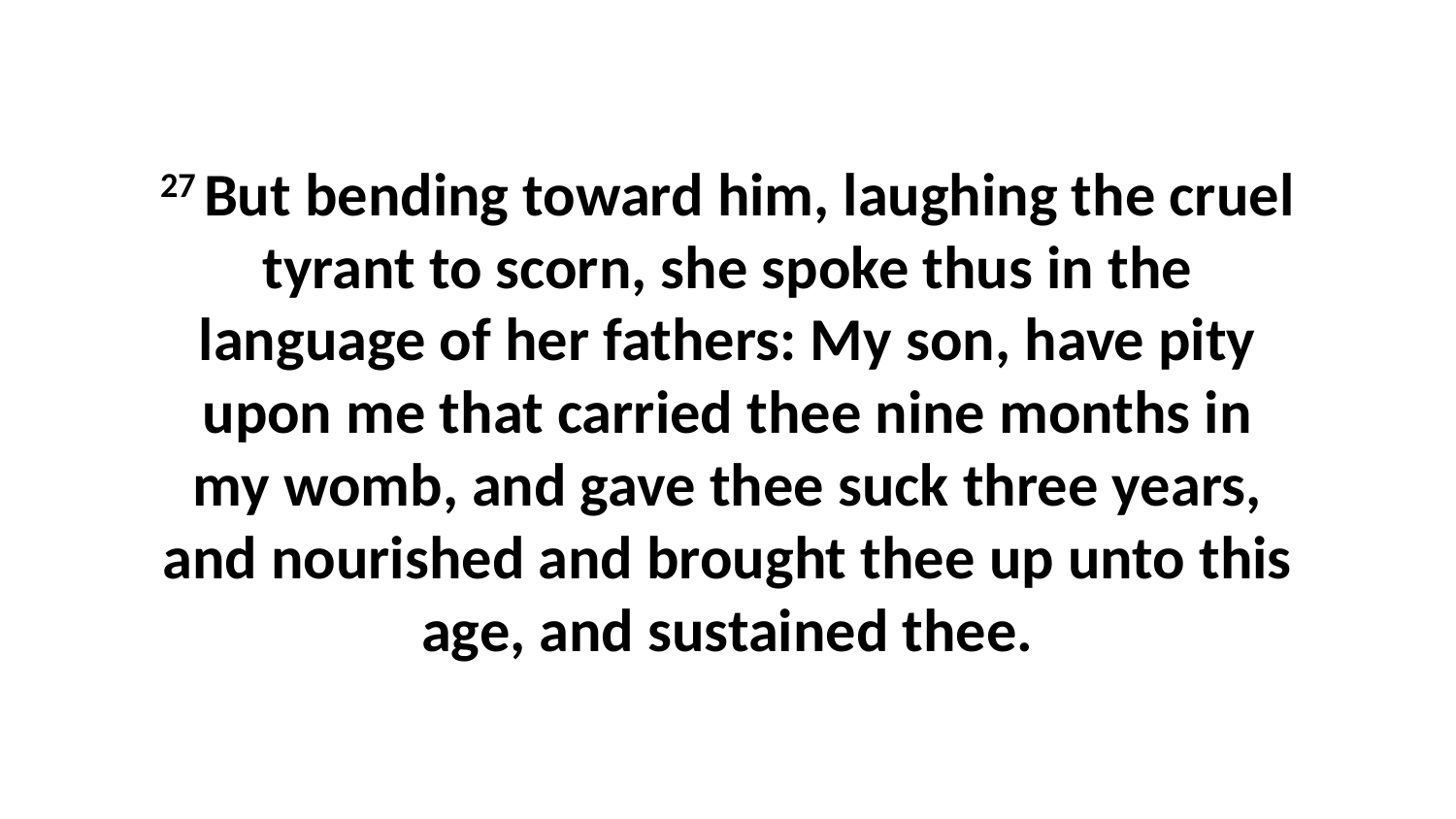

27 But bending toward him, laughing the cruel tyrant to scorn, she spoke thus in the language of her fathers: My son, have pity upon me that carried thee nine months in my womb, and gave thee suck three years, and nourished and brought thee up unto this age, and sustained thee.